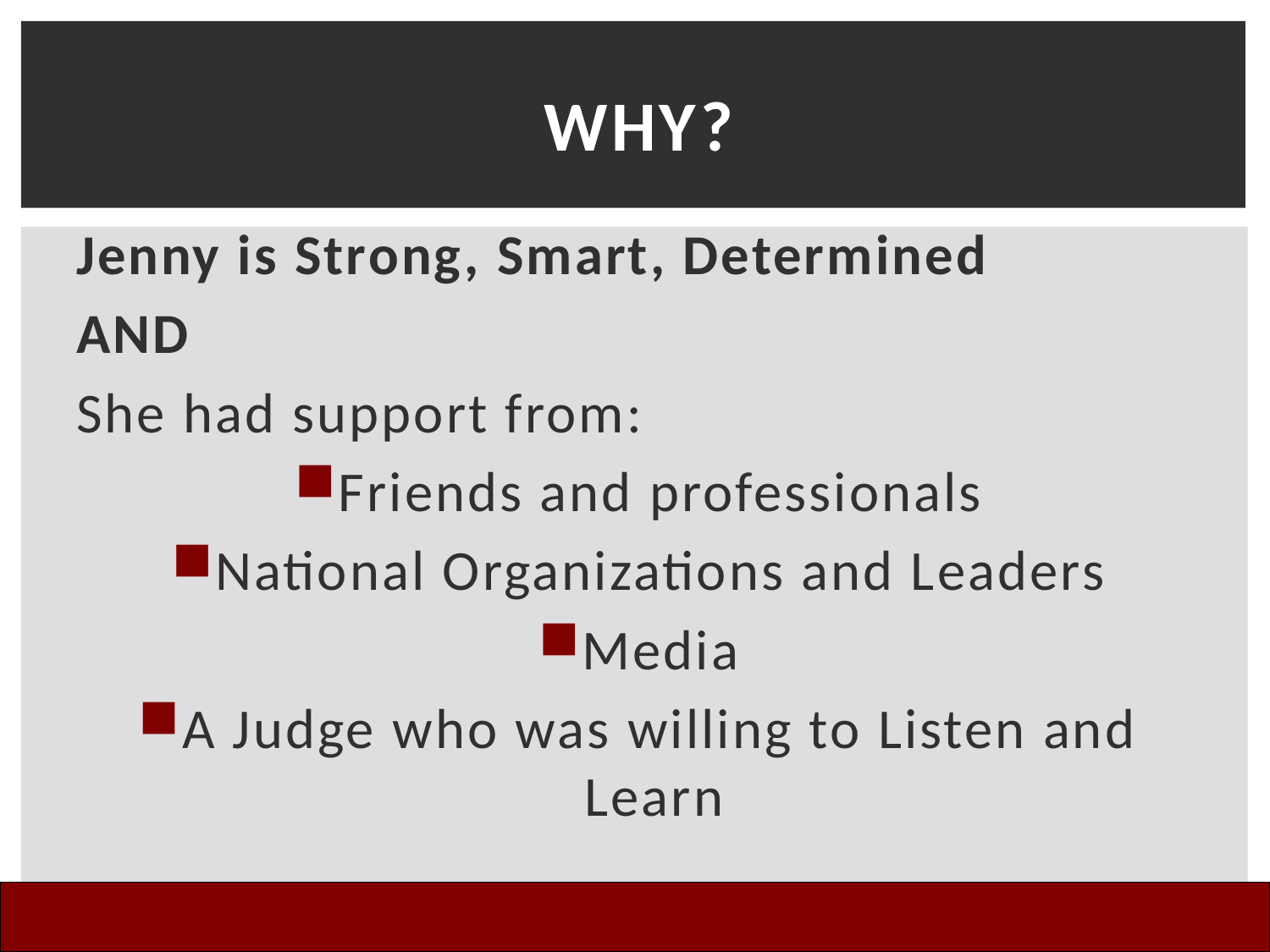

# Why?
Jenny is Strong, Smart, Determined
AND
She had support from:
Friends and professionals
National Organizations and Leaders
Media
A Judge who was willing to Listen and Learn